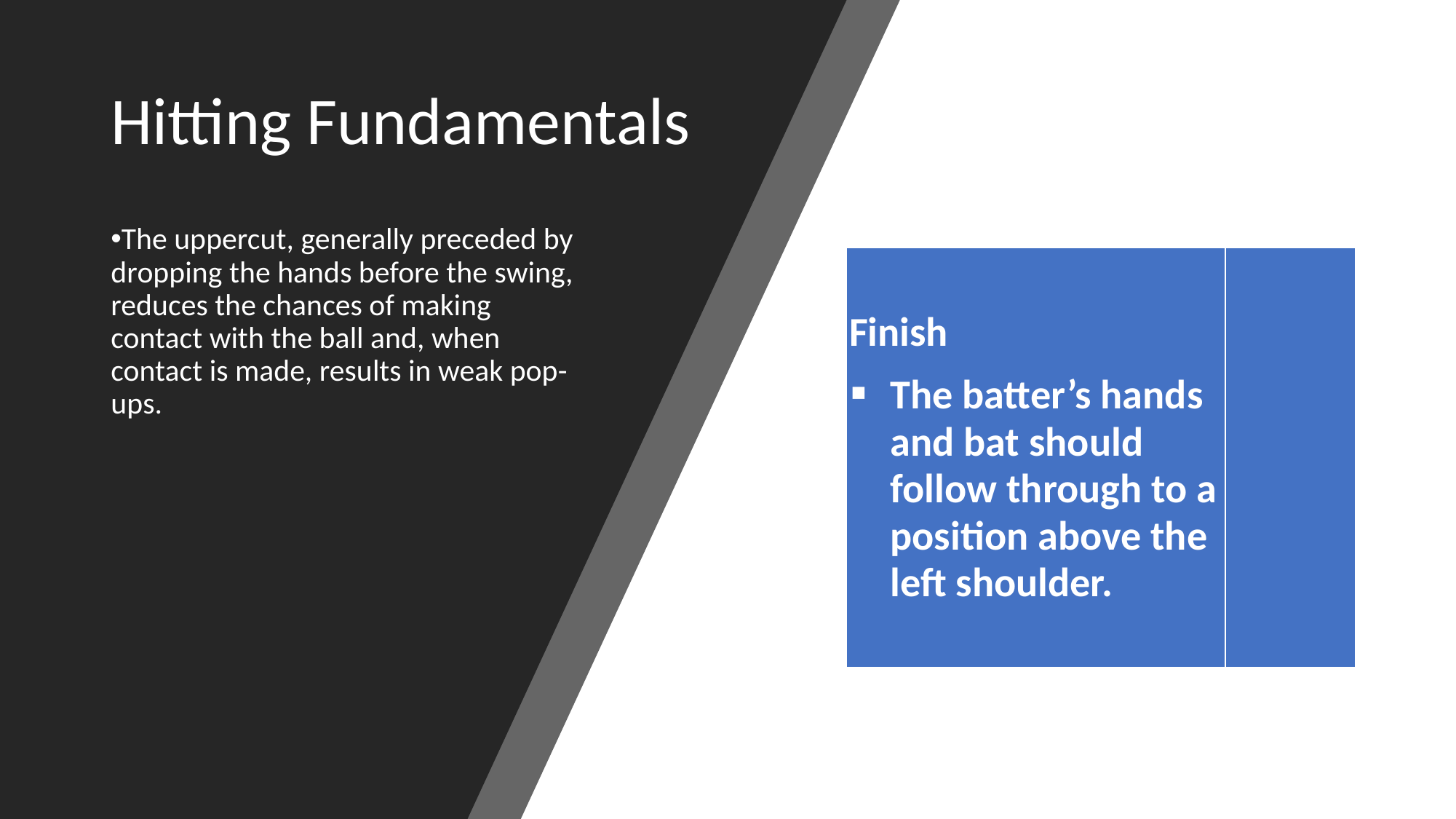

# Hitting Fundamentals
The uppercut, generally preceded by dropping the hands before the swing, reduces the chances of making contact with the ball and, when contact is made, results in weak pop-ups.

| Finish The batter’s hands and bat should follow through to a position above the left shoulder. |  |
| --- | --- |